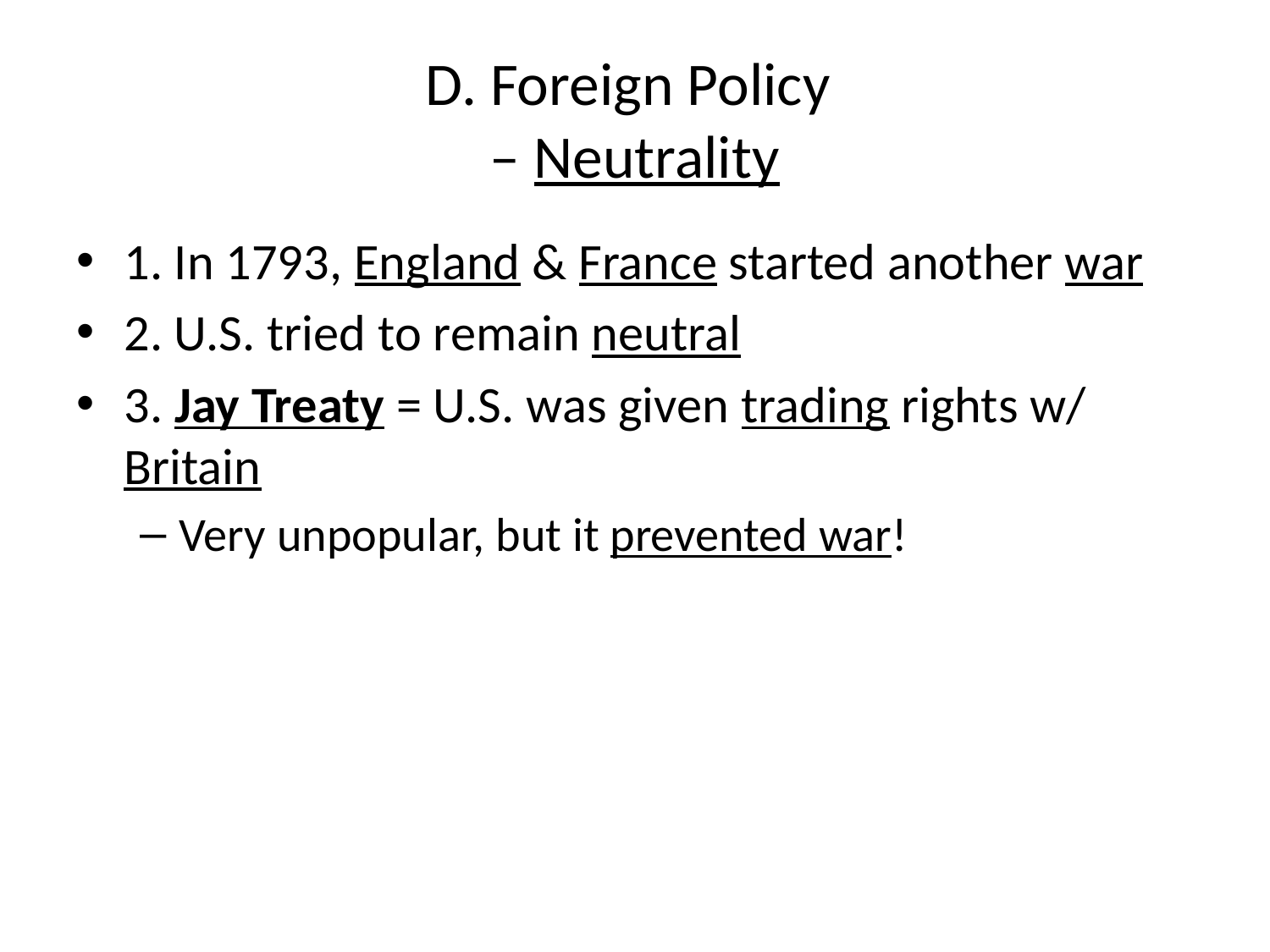

# D. Foreign Policy – Neutrality
1. In 1793, England & France started another war
2. U.S. tried to remain neutral
3. Jay Treaty = U.S. was given trading rights w/ Britain
Very unpopular, but it prevented war!